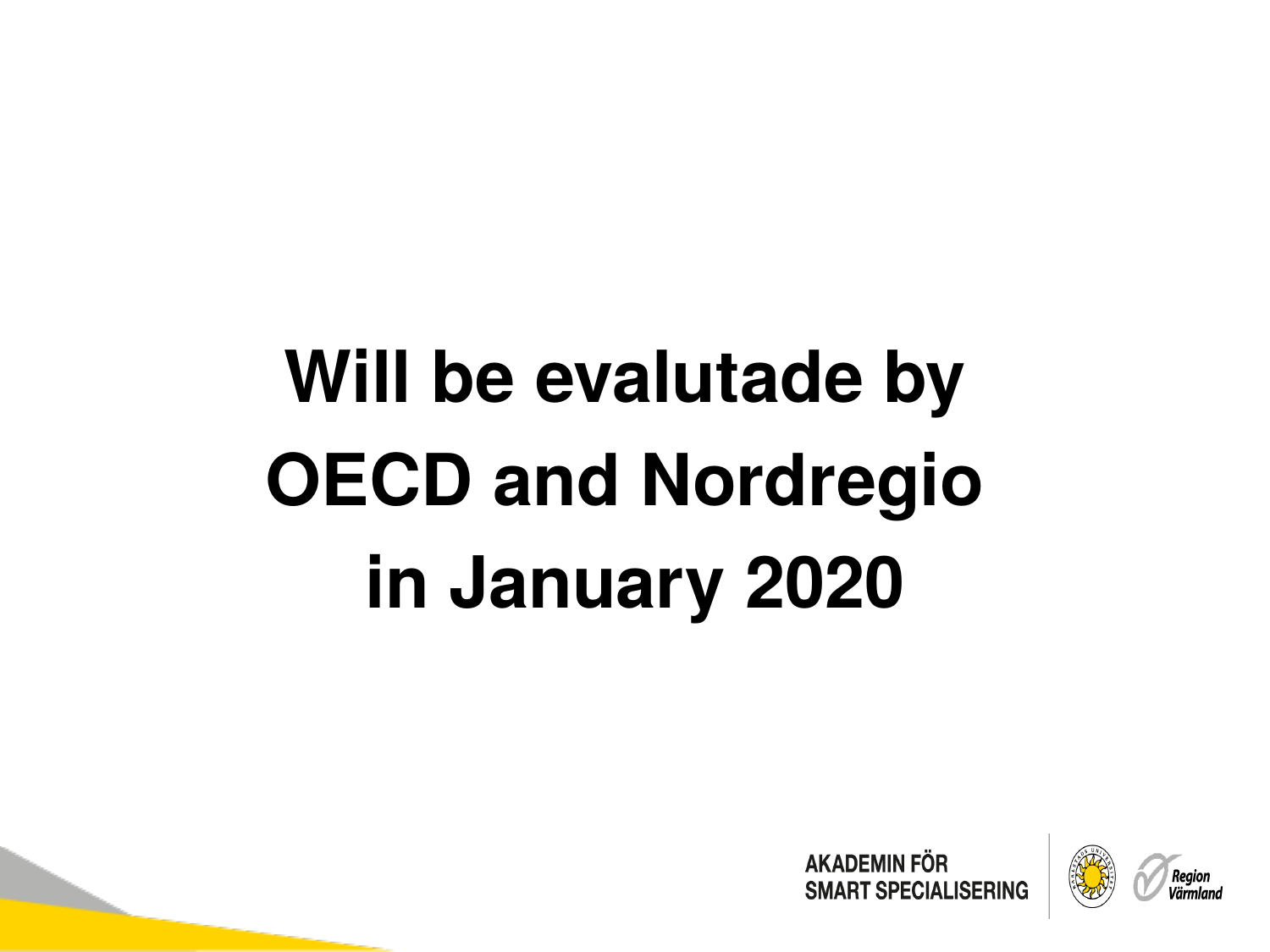

# Will be evalutade by OECD and Nordregio in January 2020